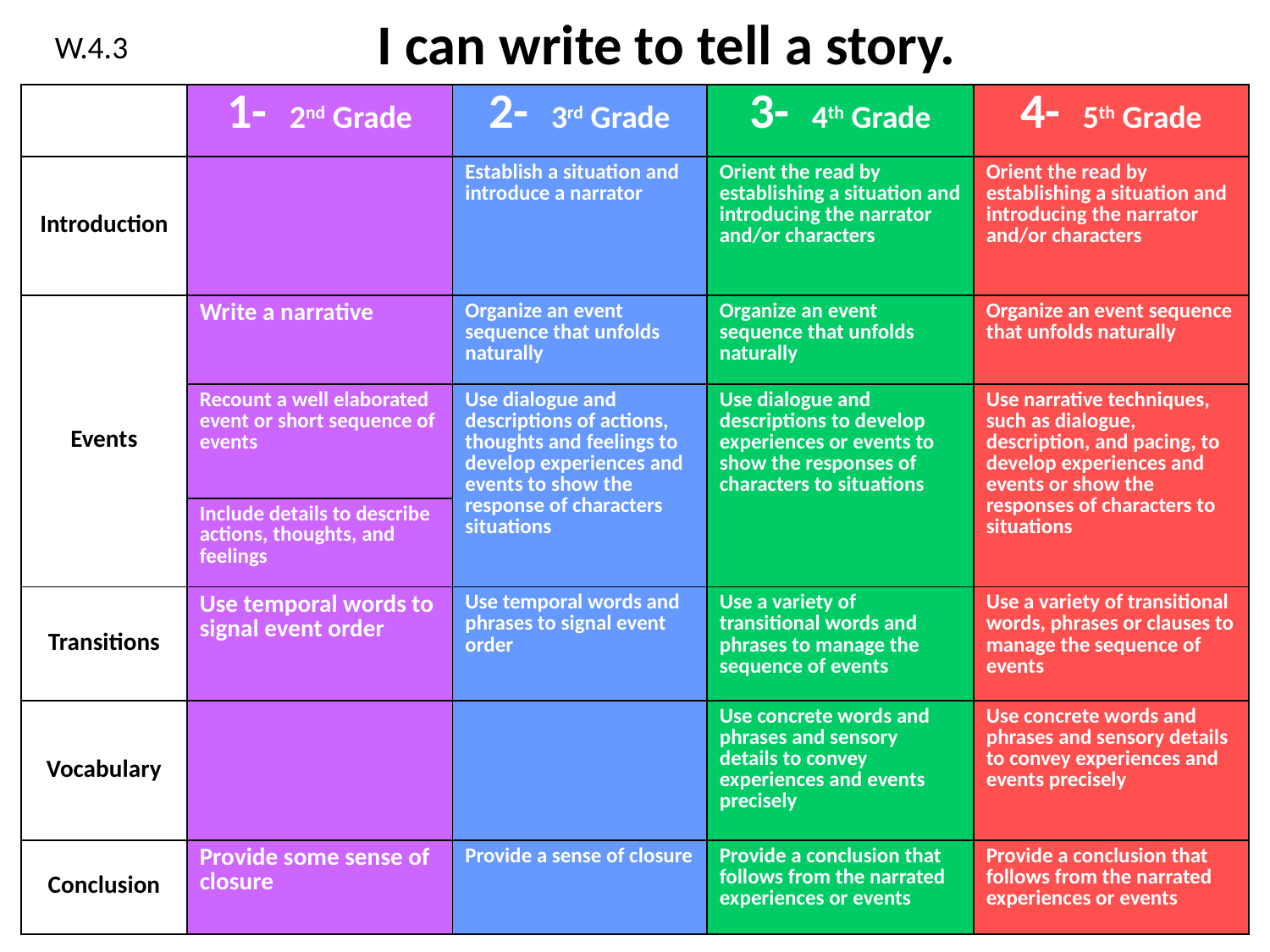

# I can write to tell a story.
W.4.3
|  | 1- 2nd Grade | 2- 3rd Grade | 3- 4th Grade | 4- 5th Grade |
| --- | --- | --- | --- | --- |
| Introduction |  | Establish a situation and introduce a narrator | Orient the read by establishing a situation and introducing the narrator and/or characters | Orient the read by establishing a situation and introducing the narrator and/or characters |
| Events | Write a narrative | Organize an event sequence that unfolds naturally | Organize an event sequence that unfolds naturally | Organize an event sequence that unfolds naturally |
|  | Recount a well elaborated event or short sequence of events | Use dialogue and descriptions of actions, thoughts and feelings to develop experiences and events to show the response of characters situations | Use dialogue and descriptions to develop experiences or events to show the responses of characters to situations | Use narrative techniques, such as dialogue, description, and pacing, to develop experiences and events or show the responses of characters to situations |
|  | Include details to describe actions, thoughts, and feelings |  |  |  |
| Transitions | Use temporal words to signal event order | Use temporal words and phrases to signal event order | Use a variety of transitional words and phrases to manage the sequence of events | Use a variety of transitional words, phrases or clauses to manage the sequence of events |
| Vocabulary |  |  | Use concrete words and phrases and sensory details to convey experiences and events precisely | Use concrete words and phrases and sensory details to convey experiences and events precisely |
| Conclusion | Provide some sense of closure | Provide a sense of closure | Provide a conclusion that follows from the narrated experiences or events | Provide a conclusion that follows from the narrated experiences or events |